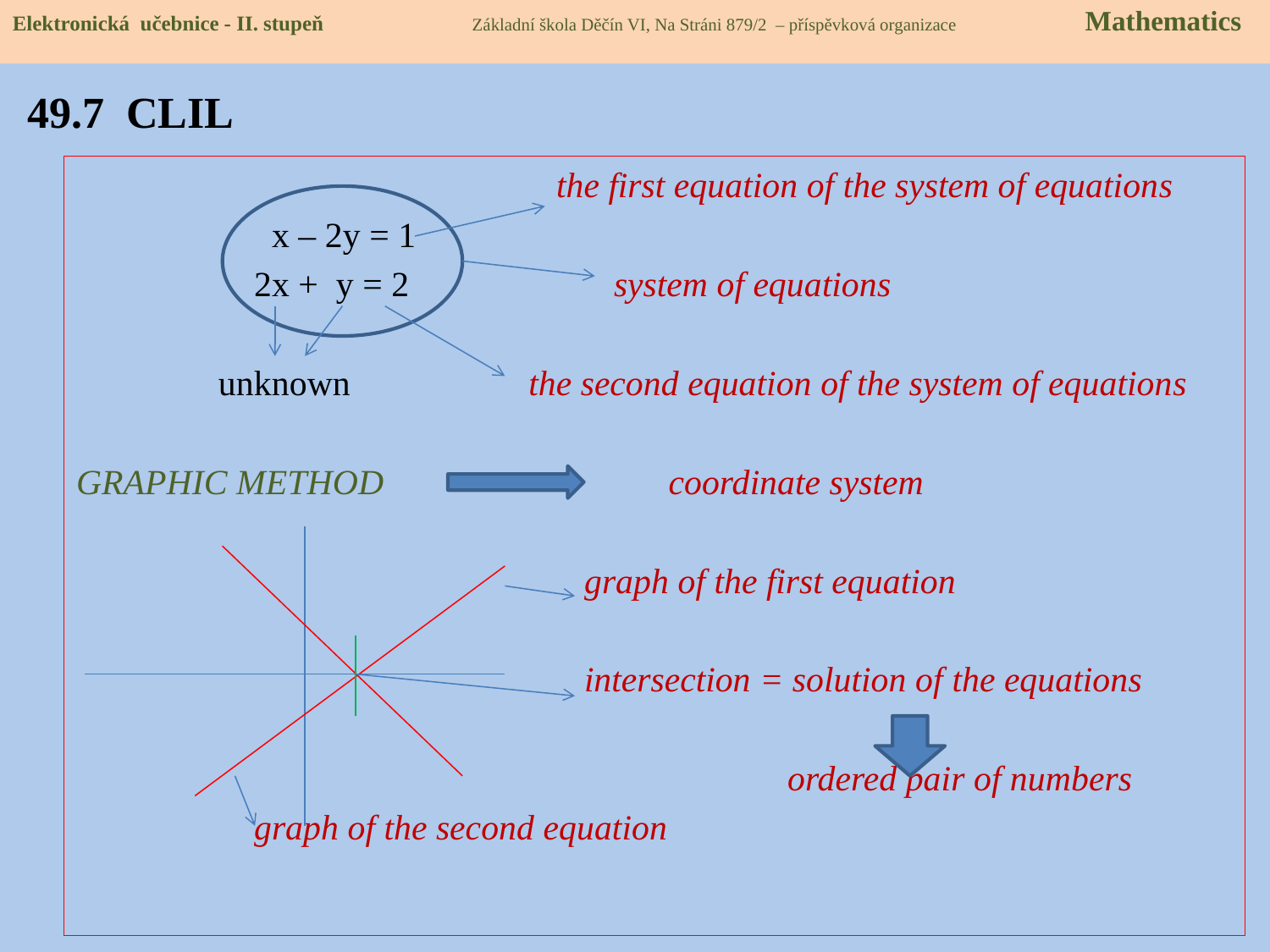

Elektronická  učebnice - II. stupeň                            Základní škola Děčín VI, Na Stráni 879/2  – příspěvková organizace                             Mathematics

# 49.7  CLIL
                                                      the first equation of the system of equations
                      x – 2y = 1
                    2x +  y = 2                       system of equations

                unknown                    the second equation of the system of equations

GRAPHIC METHOD                                coordinate system

				graph of the first equation

				intersection = solution of the equations

                                                                                ordered pair of numbers
                    graph of the second equation